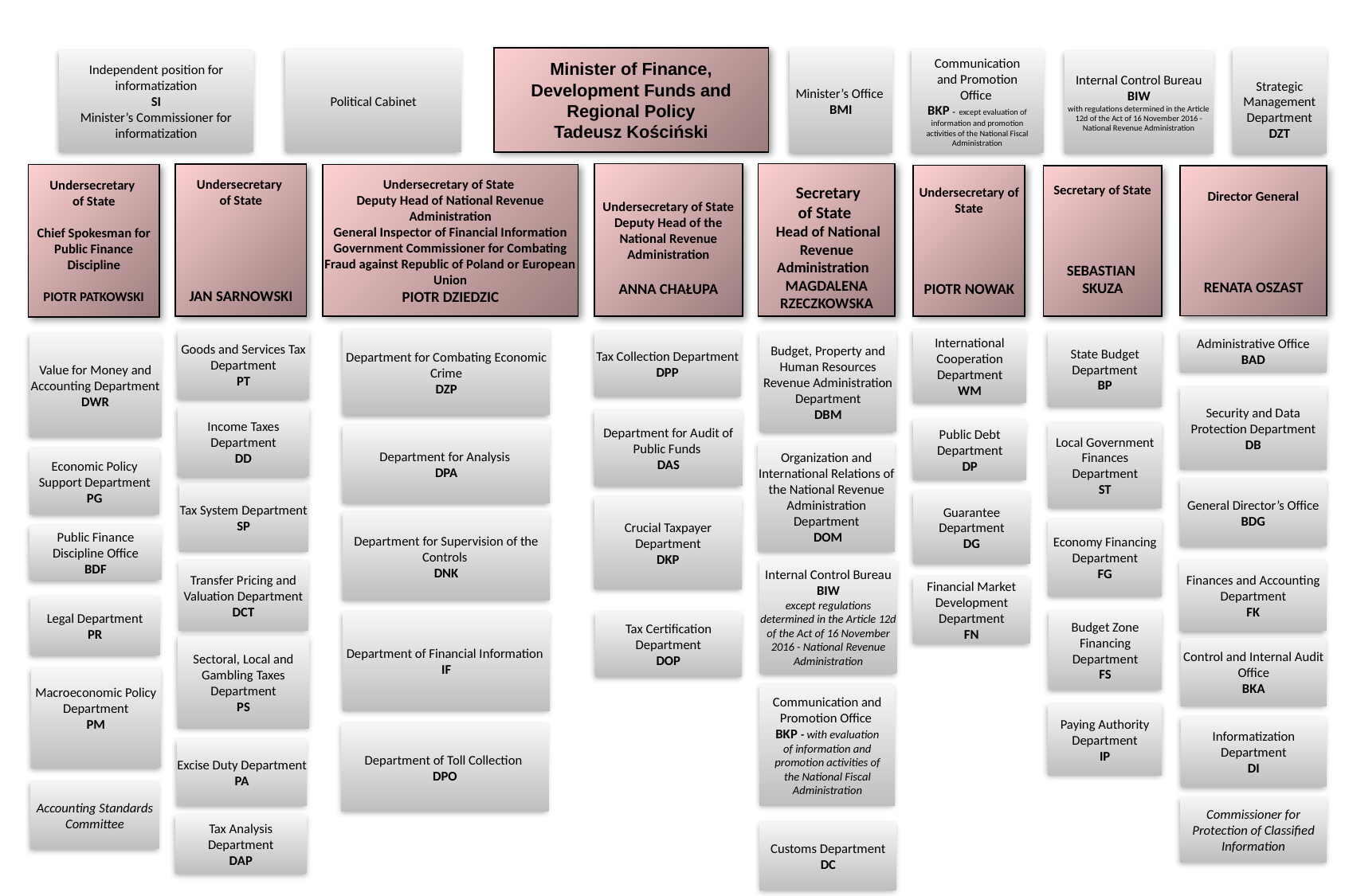

Minister of Finance, Development Funds and Regional Policy
Tadeusz Kościński
Minister’s Office
BMI

Strategic Management Department
DZT
Political Cabinet
Communication and Promotion Office
BKP -  except evaluation of information and promotion activities of the National Fiscal Administration
Independent position for informatization
SI
Minister’s Commissioner for informatization
Internal Control Bureau
BIW
with regulations determined in the Article 12d of the Act of 16 November 2016 - National Revenue Administration

 Secretary
of State
 Head of National Revenue Administration
MAGDALENA RZECZKOWSKA

 Undersecretary of State
Deputy Head of the National Revenue Administration

ANNA CHAŁUPA
Undersecretary
of State

JAN SARNOWSKI
Undersecretary of State
Deputy Head of National Revenue Administration
General Inspector of Financial Information
Government Commissioner for Combating Fraud against Republic of Poland or European Union
PIOTR DZIEDZIC
Undersecretary
of State

Chief Spokesman for Public Finance Discipline

PIOTR PATKOWSKI
Undersecretary of State

PIOTR NOWAK

Secretary of State

SEBASTIAN
SKUZA

Director General

RENATA OSZAST

Department for Combating Economic Crime
DZP
International Cooperation Department
WM
Goods and Services Tax Department
PT
Administrative Office
BAD
State Budget Department
BP
Tax Collection Department
DPP
Budget, Property and Human Resources Revenue Administration Department
DBM
Value for Money and Accounting Department
DWR
Security and Data Protection Department
DB
Income Taxes Department
DD
Department for Audit of Public Funds
DAS
Public Debt Department
DP
Local Government Finances Department
ST
Department for Analysis
DPA
Organization and International Relations of the National Revenue Administration Department
 DOM
Economic Policy Support Department
PG
General Director’s Office
BDG
Tax System Department
SP
Guarantee Department
DG
Crucial Taxpayer Department
DKP
Department for Supervision of the Controls
DNK
Economy Financing Department
FG
Public Finance Discipline Office
BDF
Internal Control Bureau
BIW
except regulations determined in the Article 12d of the Act of 16 November 2016 - National Revenue Administration
Finances and Accounting Department
FK
Transfer Pricing and Valuation Department
DCT
Financial Market Development Department
FN
Legal Department
PR
Budget Zone Financing Department
FS
Department of Financial Information
IF
Tax Certification Department
DOP
Sectoral, Local and Gambling Taxes Department
PS
Control and Internal Audit Office
BKA
Macroeconomic Policy Department
PM

Communication and Promotion Office
BKP - with evaluation of information and promotion activities of the National Fiscal Administration
Paying Authority Department
IP
Informatization Department
DI
Department of Toll Collection
DPO
Excise Duty Department
PA
Accounting Standards Committee
Commissioner for Protection of Classified Information
Tax Analysis Department
DAP
Customs Department
DC